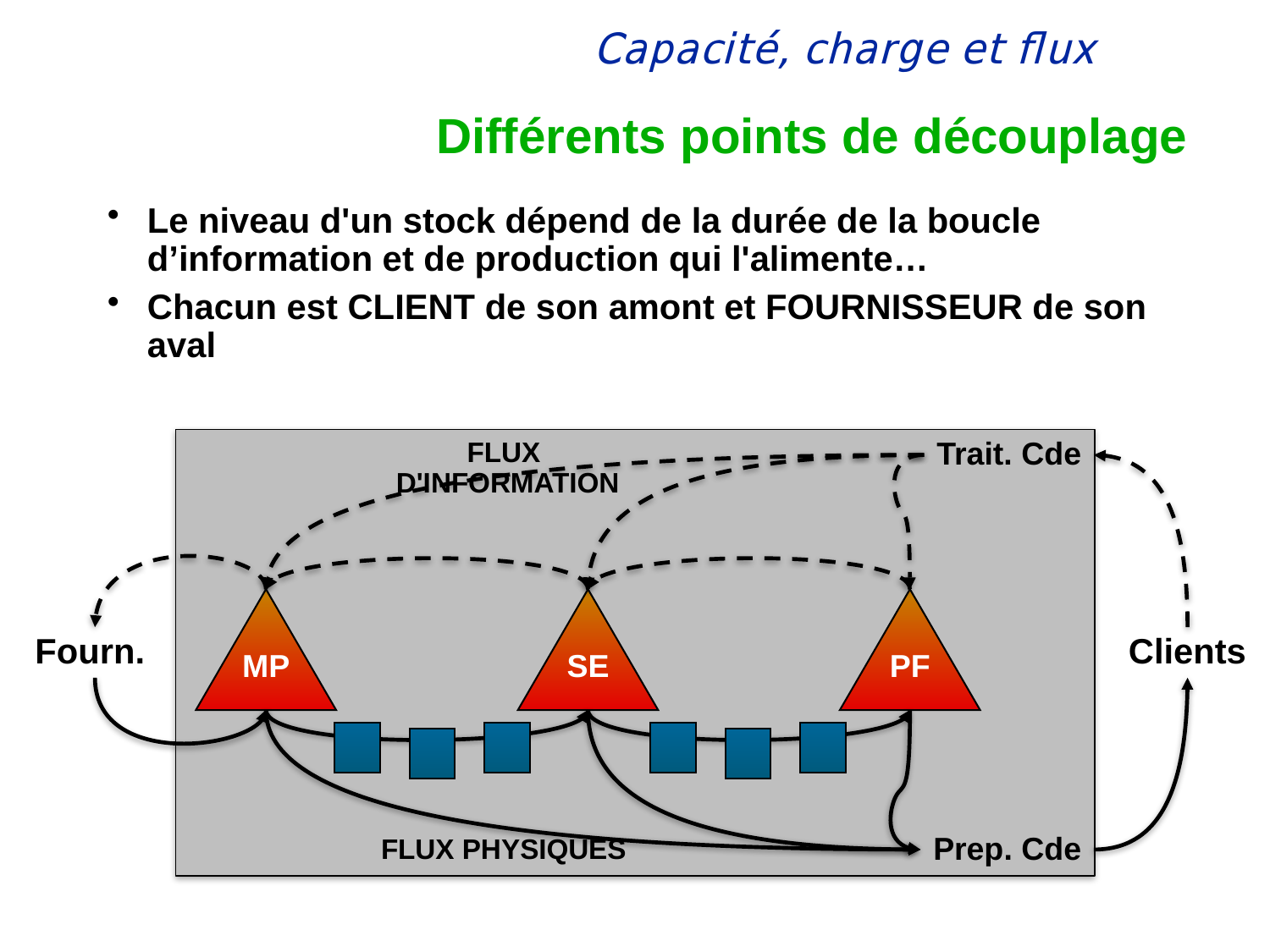

# Différents points de découplage
Le niveau d'un stock dépend de la durée de la boucle d’information et de production qui l'alimente…
Chacun est CLIENT de son amont et FOURNISSEUR de son aval

Trait. Cde
FLUX  D'INFORMATION
SE
MP
PF
Fourn..
Clients

Prep. Cde
FLUX PHYSIQUES